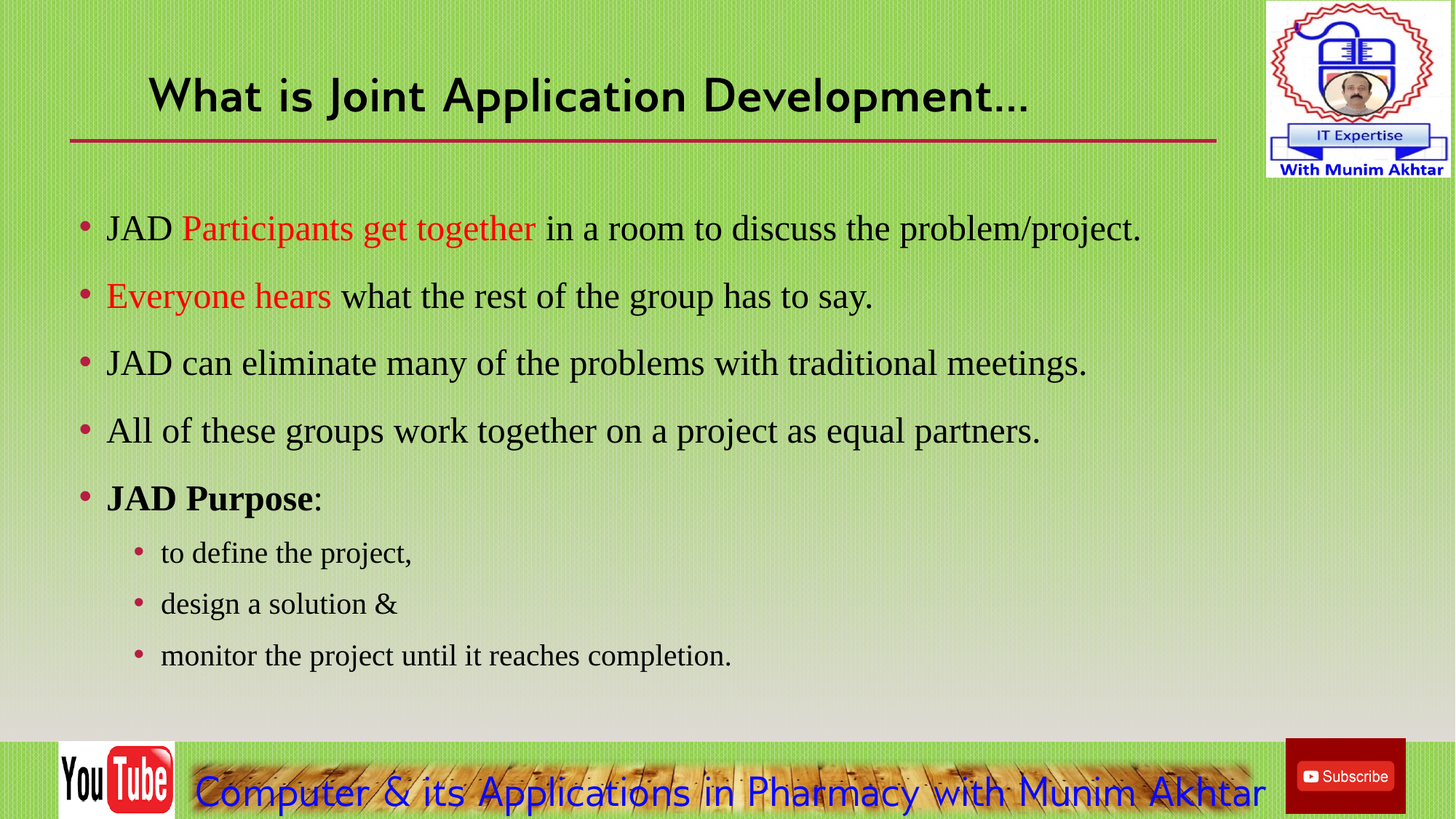

What is Joint Application Development…
JAD Participants get together in a room to discuss the problem/project.
Everyone hears what the rest of the group has to say.
JAD can eliminate many of the problems with traditional meetings.
All of these groups work together on a project as equal partners.
JAD Purpose:
to define the project,
design a solution &
monitor the project until it reaches completion.